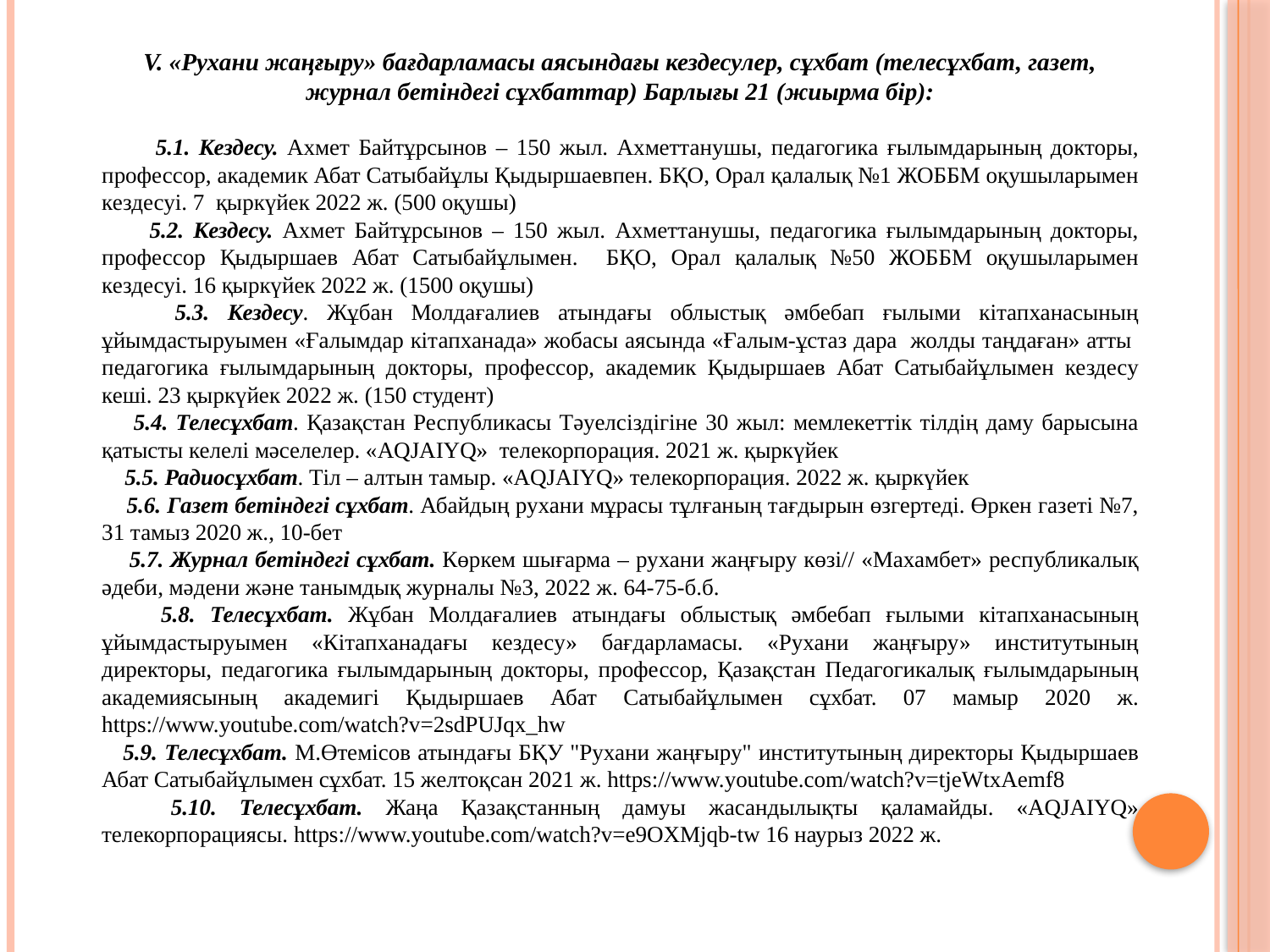

V. «Рухани жаңғыру» бағдарламасы аясындағы кездесулер, сұхбат (телесұхбат, газет, журнал бетіндегі сұхбаттар) Барлығы 21 (жиырма бір):

      5.1. Кездесу. Ахмет Байтұрсынов – 150 жыл. Ахметтанушы, педагогика ғылымдарының докторы, профессор, академик Абат Сатыбайұлы Қыдыршаевпен. БҚО, Орал қалалық №1 ЖОББМ оқушыларымен кездесуі. 7  қыркүйек 2022 ж. (500 оқушы)
     5.2. Кездесу. Ахмет Байтұрсынов – 150 жыл. Ахметтанушы, педагогика ғылымдарының докторы, профессор Қыдыршаев Абат Сатыбайұлымен.  БҚО, Орал қалалық №50 ЖОББМ оқушыларымен кездесуі. 16 қыркүйек 2022 ж. (1500 оқушы)
    5.3. Кездесу. Жұбан Молдағалиев атындағы облыстық әмбебап ғылыми кітапханасының ұйымдастыруымен «Ғалымдар кітапханада» жобасы аясында «Ғалым-ұстаз дара  жолды таңдаған» атты  педагогика ғылымдарының докторы, профессор, академик Қыдыршаев Абат Сатыбайұлымен кездесу кеші. 23 қыркүйек 2022 ж. (150 студент)
    5.4. Телесұхбат. Қазақстан Республикасы Тәуелсіздігіне 30 жыл: мемлекеттік тілдің даму барысына қатысты келелі мәселелер. «AQJAIYQ»  телекорпорация. 2021 ж. қыркүйек
    5.5. Радиосұхбат. Тіл – алтын тамыр. «AQJAIYQ» телекорпорация. 2022 ж. қыркүйек
    5.6. Газет бетіндегі сұхбат. Абайдың рухани мұрасы тұлғаның тағдырын өзгертеді. Өркен газеті №7, 31 тамыз 2020 ж., 10-бет
    5.7. Журнал бетіндегі сұхбат. Көркем шығарма – рухани жаңғыру көзі// «Махамбет» республикалық әдеби, мәдени және танымдық журналы №3, 2022 ж. 64-75-б.б.
    5.8. Телесұхбат. Жұбан Молдағалиев атындағы облыстық әмбебап ғылыми кітапханасының ұйымдастыруымен «Кітапханадағы кездесу» бағдарламасы. «Рухани жаңғыру» институтының директоры, педагогика ғылымдарының докторы, профессор, Қазақстан Педагогикалық ғылымдарының академиясының академигі Қыдыршаев Абат Сатыбайұлымен сұхбат. 07 мамыр 2020 ж. https://www.youtube.com/watch?v=2sdPUJqx_hw
   5.9. Телесұхбат. М.Өтемісов атындағы БҚУ "Рухани жаңғыру" институтының директоры Қыдыршаев Абат Сатыбайұлымен сұхбат. 15 желтоқсан 2021 ж. https://www.youtube.com/watch?v=tjeWtxAemf8
   5.10. Телесұхбат. Жаңа Қазақстанның дамуы жасандылықты қаламайды. «AQJAIYQ» телекорпорациясы. https://www.youtube.com/watch?v=e9OXMjqb-tw 16 наурыз 2022 ж.